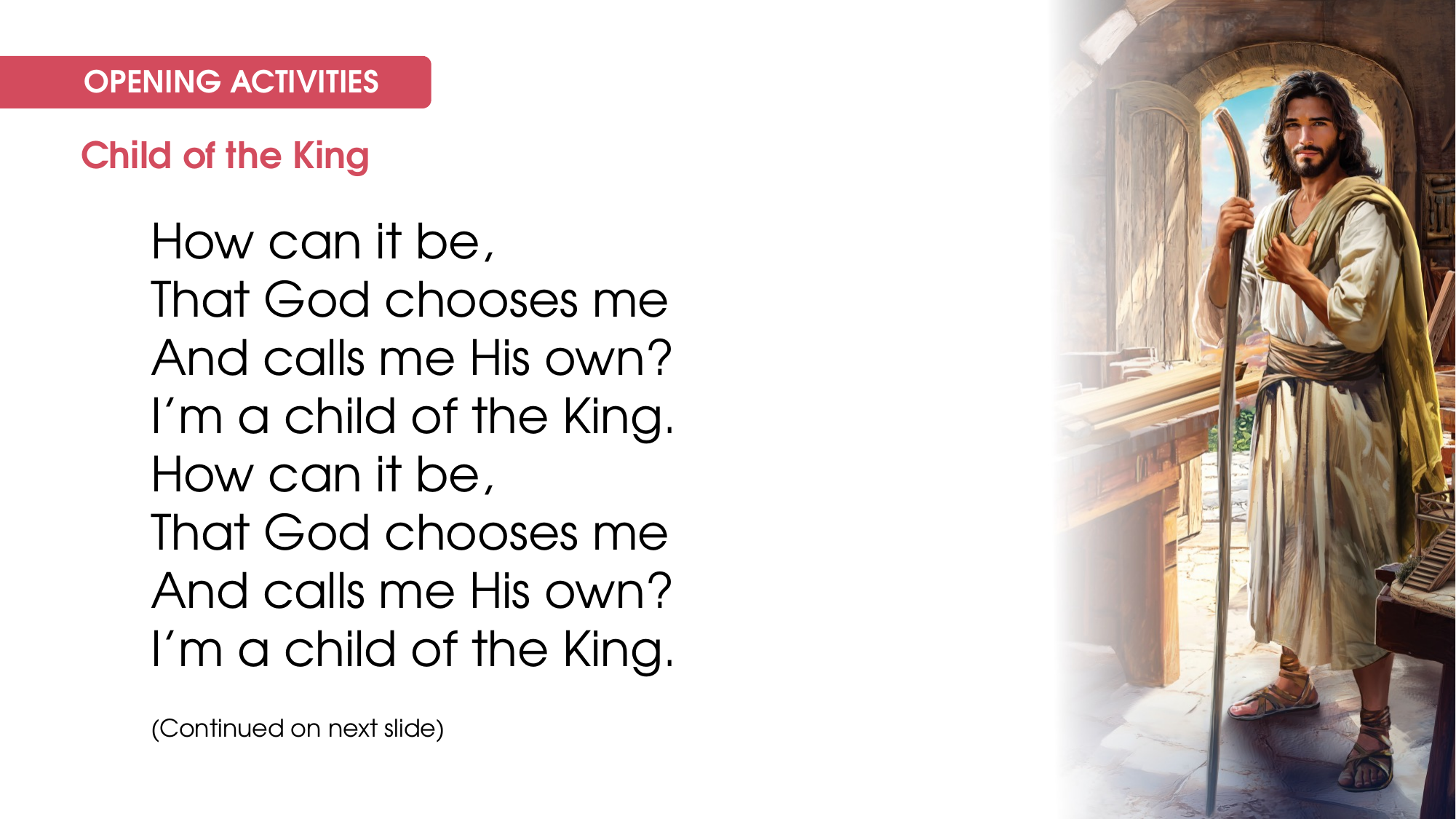

OPENING ACTIVITIES

# Child of the King
How can it be,
That God chooses me
And calls me His own?
I’m a child of the King.
How can it be,
That God chooses me
And calls me His own?
I’m a child of the King.

(Continued on next slide)